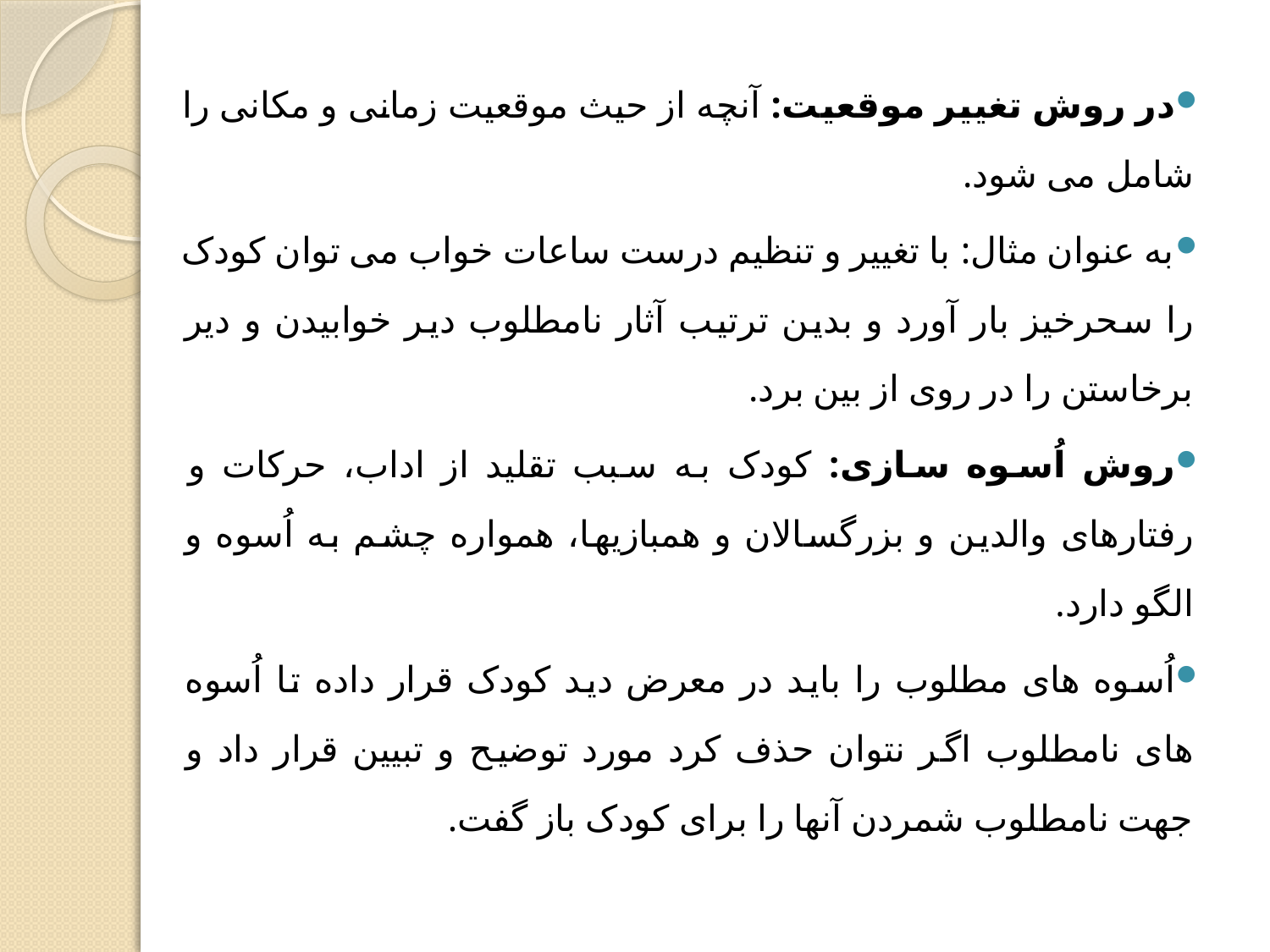

در روش تغییر موقعیت: آنچه از حیث موقعیت زمانی و مکانی را شامل می شود.
به عنوان مثال: با تغییر و تنظیم درست ساعات خواب می توان کودک را سحرخیز بار آورد و بدین ترتیب آثار نامطلوب دیر خوابیدن و دیر برخاستن را در روی از بین برد.
روش اُسوه سازی: کودک به سبب تقلید از اداب، حرکات و رفتارهای والدین و بزرگسالان و همبازیها، همواره چشم به اُسوه و الگو دارد.
اُسوه های مطلوب را باید در معرض دید کودک قرار داده تا اُسوه های نامطلوب اگر نتوان حذف کرد مورد توضیح و تبیین قرار داد و جهت نامطلوب شمردن آنها را برای کودک باز گفت.